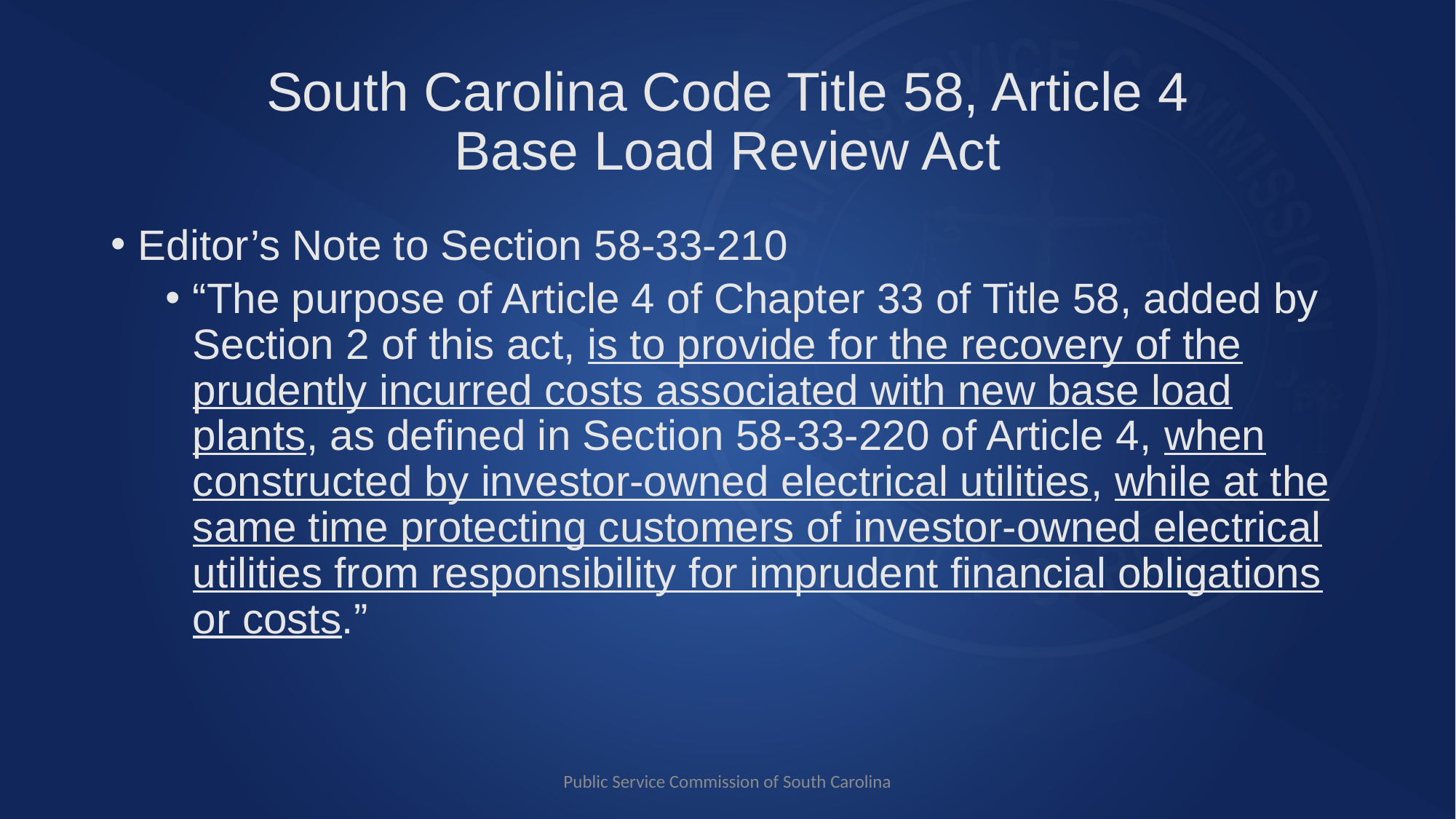

# South Carolina Code Title 58, Article 4 Base Load Review Act
Editor’s Note to Section 58-33-210
“The purpose of Article 4 of Chapter 33 of Title 58, added by Section 2 of this act, is to provide for the recovery of the prudently incurred costs associated with new base load plants, as defined in Section 58-33-220 of Article 4, when constructed by investor-owned electrical utilities, while at the same time protecting customers of investor-owned electrical utilities from responsibility for imprudent financial obligations or costs.”
Public Service Commission of South Carolina